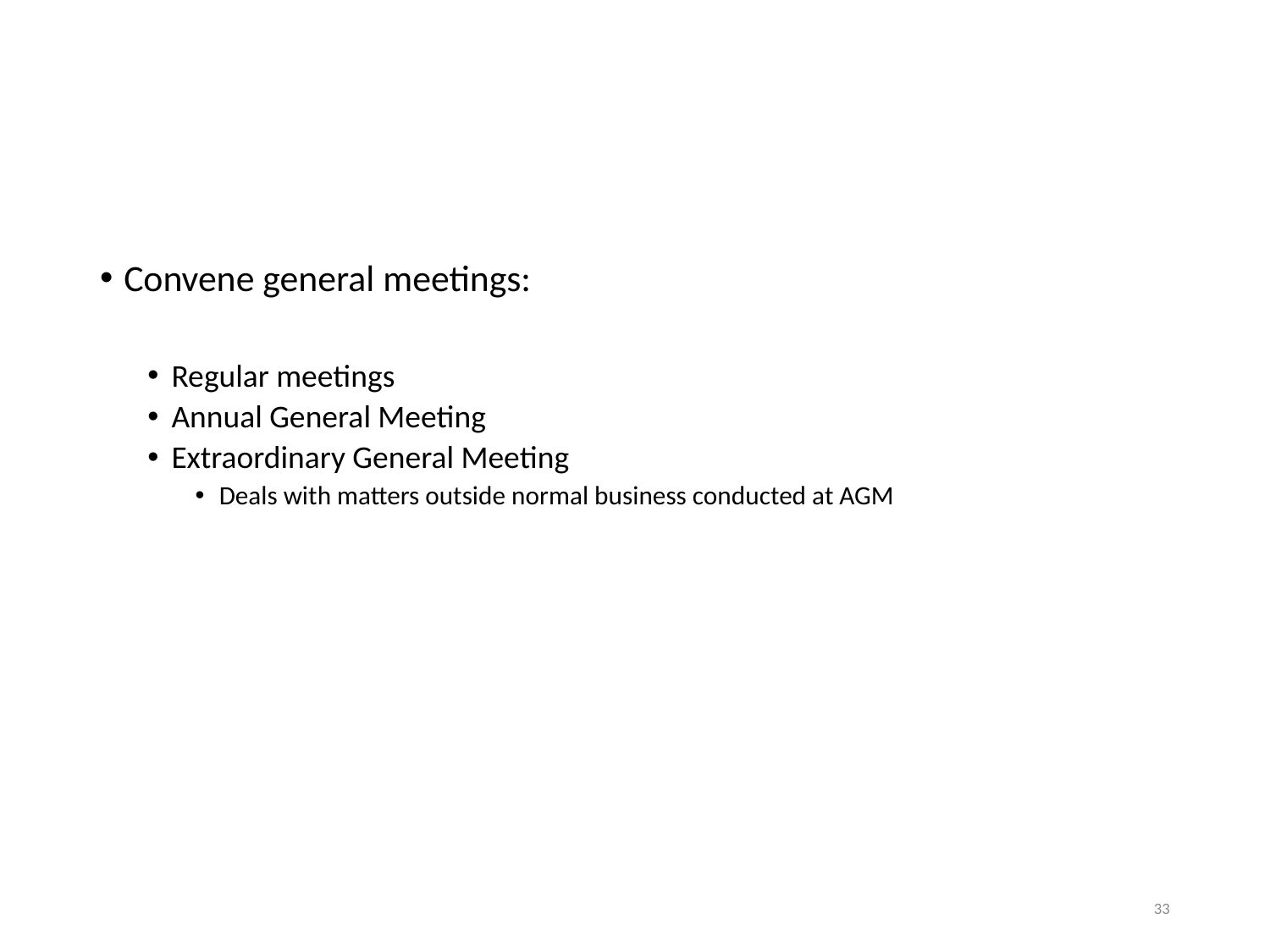

# Convene Meetings
Convene general meetings:

Regular meetings
Annual General Meeting
Extraordinary General Meeting
Deals with matters outside normal business conducted at AGM

33